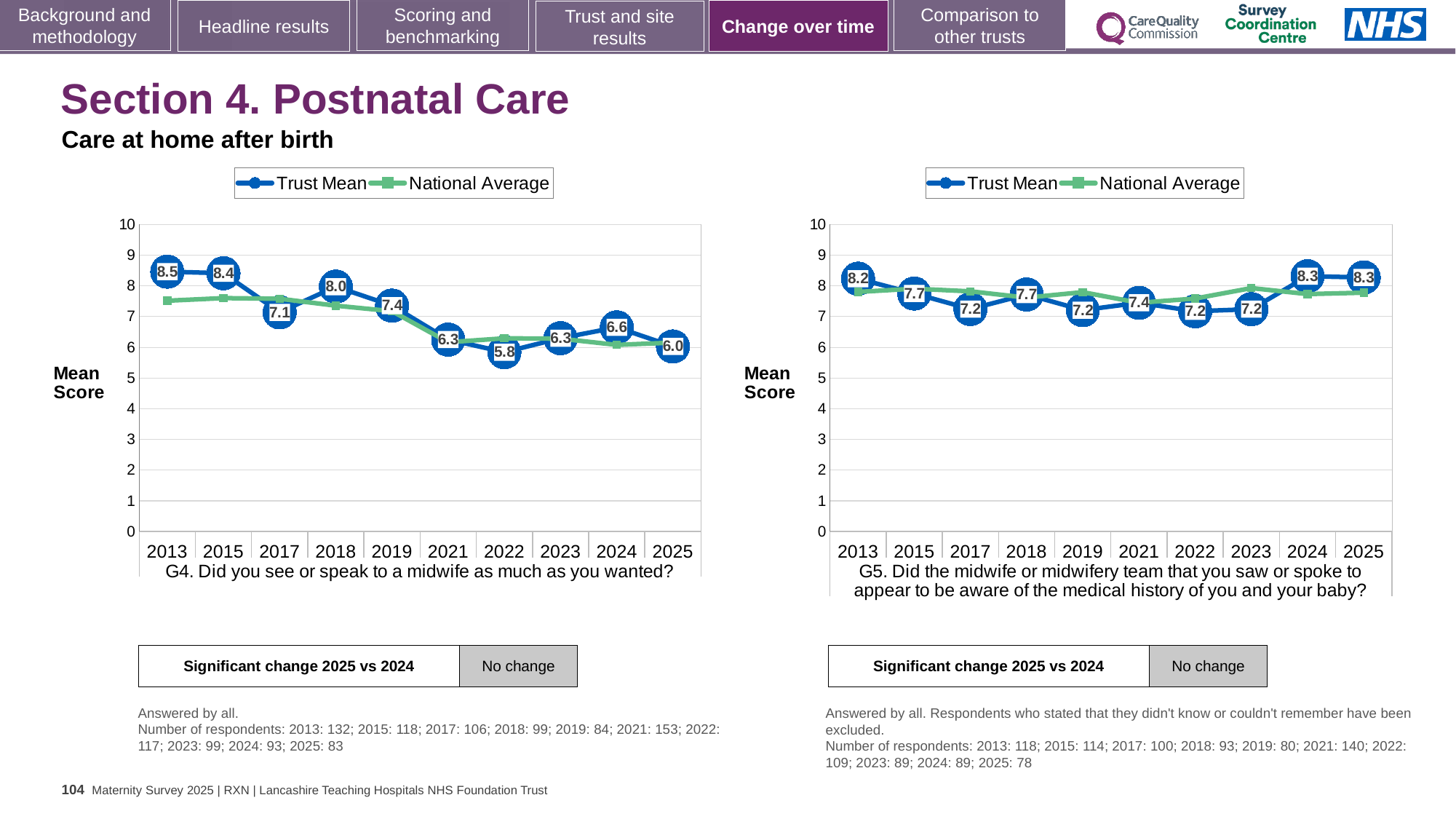

# Section 4. Postnatal Care
Care at home after birth

### Chart

| Category | Trust Mean | National Average |
|---|---|---|
| 2013 | 8.461926920843588 | 7.515580972333314 |
| 2015 | 8.41035862195393 | 7.601427912062792 |
| 2017 | 7.139063789344399 | 7.58010620655704 |
| 2018 | 7.974370747226166 | 7.354810064935795 |
| 2019 | 7.357287437080945 | 7.175228924779978 |
| 2021 | 6.251080599906 | 6.165367048399976 |
| 2022 | 5.839857873477851 | 6.292105891967137 |
| 2023 | 6.295973958567542 | 6.279401313954132 |
| 2024 | 6.64864195815078 | 6.07845289652032 |
| 2025 | 6.028059493417188 | 6.153022507697577 |

### Chart

| Category | Trust Mean | National Average |
|---|---|---|
| 2013 | 8.233668166340543 | 7.802225802191623 |
| 2015 | 7.749935049844435 | 7.90743851470243 |
| 2017 | 7.245022217265952 | 7.819789024011434 |
| 2018 | 7.718395582060227 | 7.616704316805158 |
| 2019 | 7.210582988159404 | 7.794212327855689 |
| 2021 | 7.447892059516589 | 7.44762572455776 |
| 2022 | 7.173148457394506 | 7.587248377463092 |
| 2023 | 7.241249880657241 | 7.926276822703995 |
| 2024 | 8.314394146578351 | 7.73212761871569 |
| 2025 | 8.273112733640291 | 7.77733803629453 |
| Significant change 2025 vs 2024 | No change |
| --- | --- |
| Significant change 2025 vs 2024 | No change |
| --- | --- |
Answered by all.
Number of respondents: 2013: 132; 2015: 118; 2017: 106; 2018: 99; 2019: 84; 2021: 153; 2022: 117; 2023: 99; 2024: 93; 2025: 83
Answered by all. Respondents who stated that they didn't know or couldn't remember have been excluded.
Number of respondents: 2013: 118; 2015: 114; 2017: 100; 2018: 93; 2019: 80; 2021: 140; 2022: 109; 2023: 89; 2024: 89; 2025: 78
104